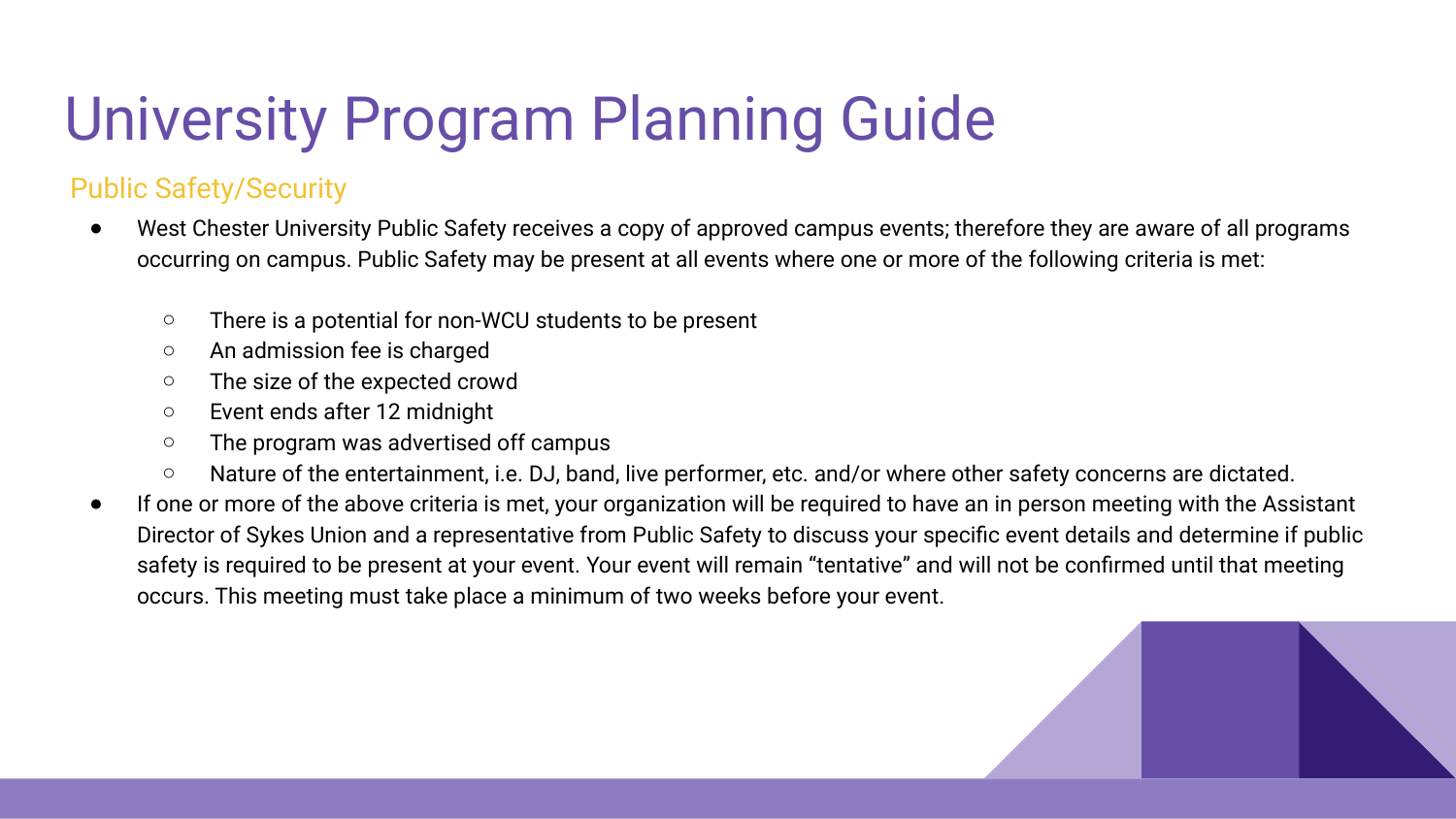

# University Program Planning Guide
Public Safety/Security
West Chester University Public Safety receives a copy of approved campus events; therefore they are aware of all programs occurring on campus. Public Safety may be present at all events where one or more of the following criteria is met:
There is a potential for non-WCU students to be present
An admission fee is charged
The size of the expected crowd
Event ends after 12 midnight
The program was advertised off campus
Nature of the entertainment, i.e. DJ, band, live performer, etc. and/or where other safety concerns are dictated.
If one or more of the above criteria is met, your organization will be required to have an in person meeting with the Assistant Director of Sykes Union and a representative from Public Safety to discuss your specific event details and determine if public safety is required to be present at your event. Your event will remain “tentative” and will not be confirmed until that meeting occurs. This meeting must take place a minimum of two weeks before your event.